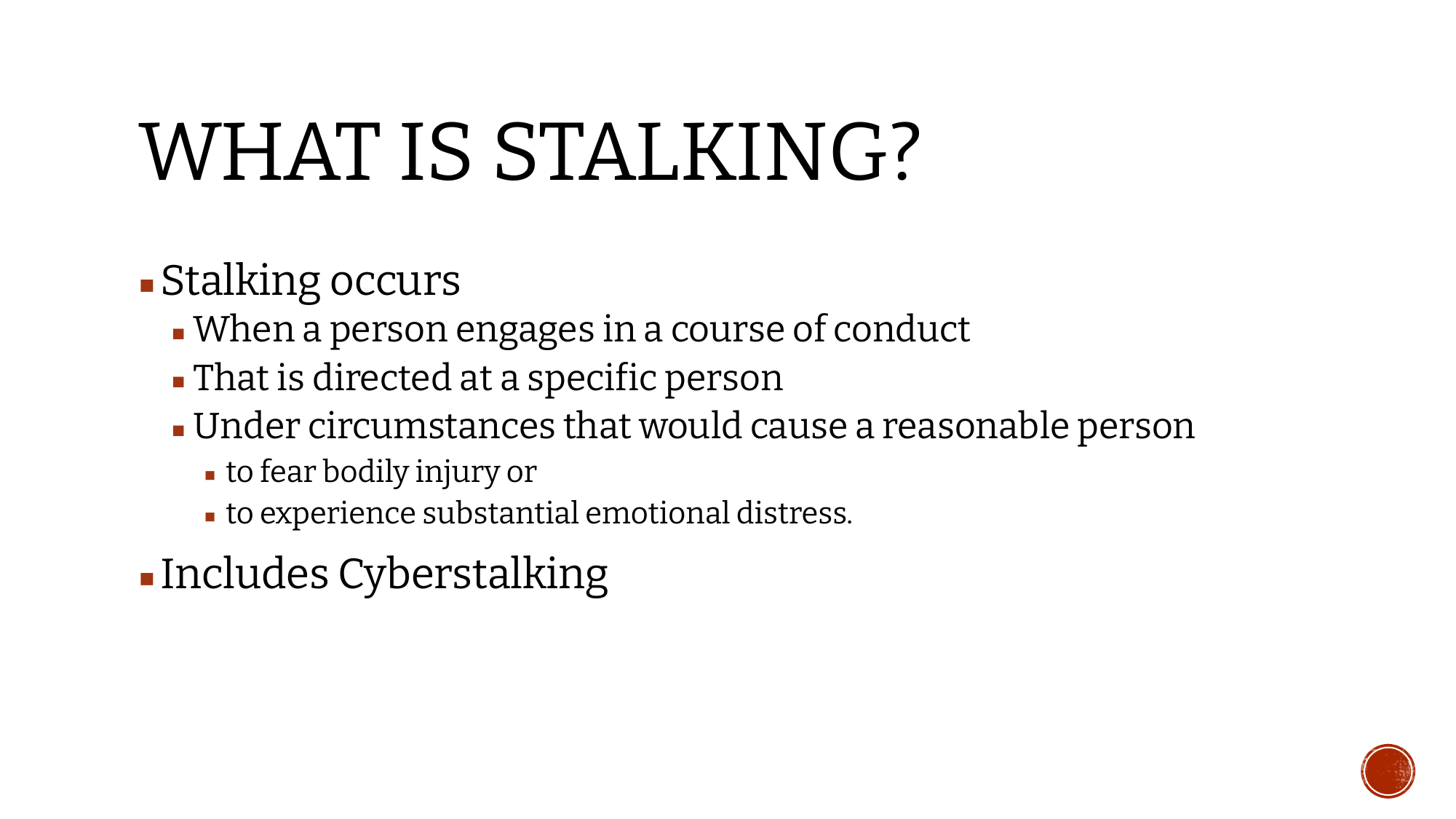

# WHAT IS STALKING?
Stalking occurs
When a person engages in a course of conduct
That is directed at a specific person
Under circumstances that would cause a reasonable person
to fear bodily injury or
to experience substantial emotional distress.
Includes Cyberstalking